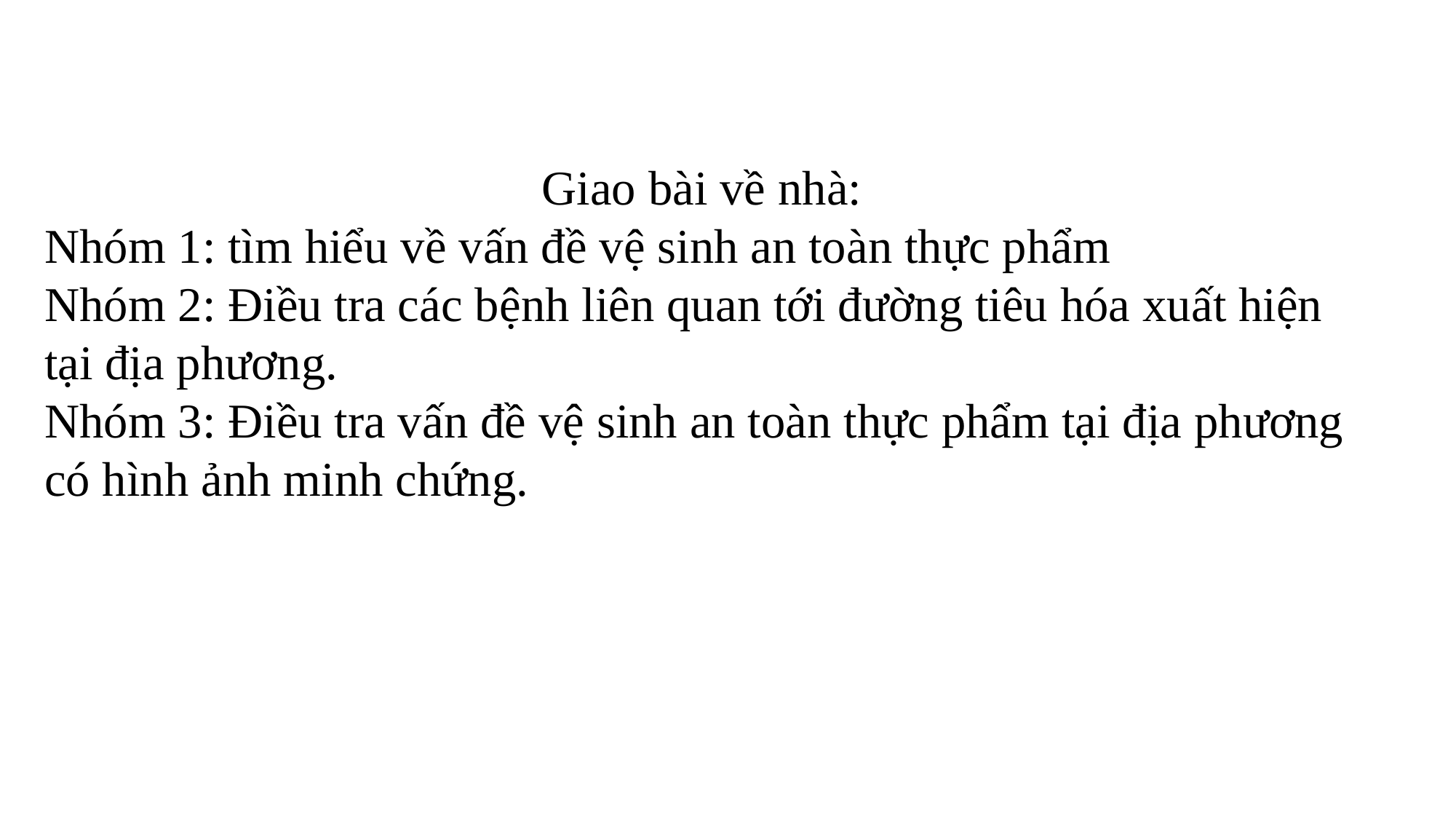

Giao bài về nhà:
Nhóm 1: tìm hiểu về vấn đề vệ sinh an toàn thực phẩm
Nhóm 2: Điều tra các bệnh liên quan tới đường tiêu hóa xuất hiện tại địa phương.
Nhóm 3: Điều tra vấn đề vệ sinh an toàn thực phẩm tại địa phương có hình ảnh minh chứng.